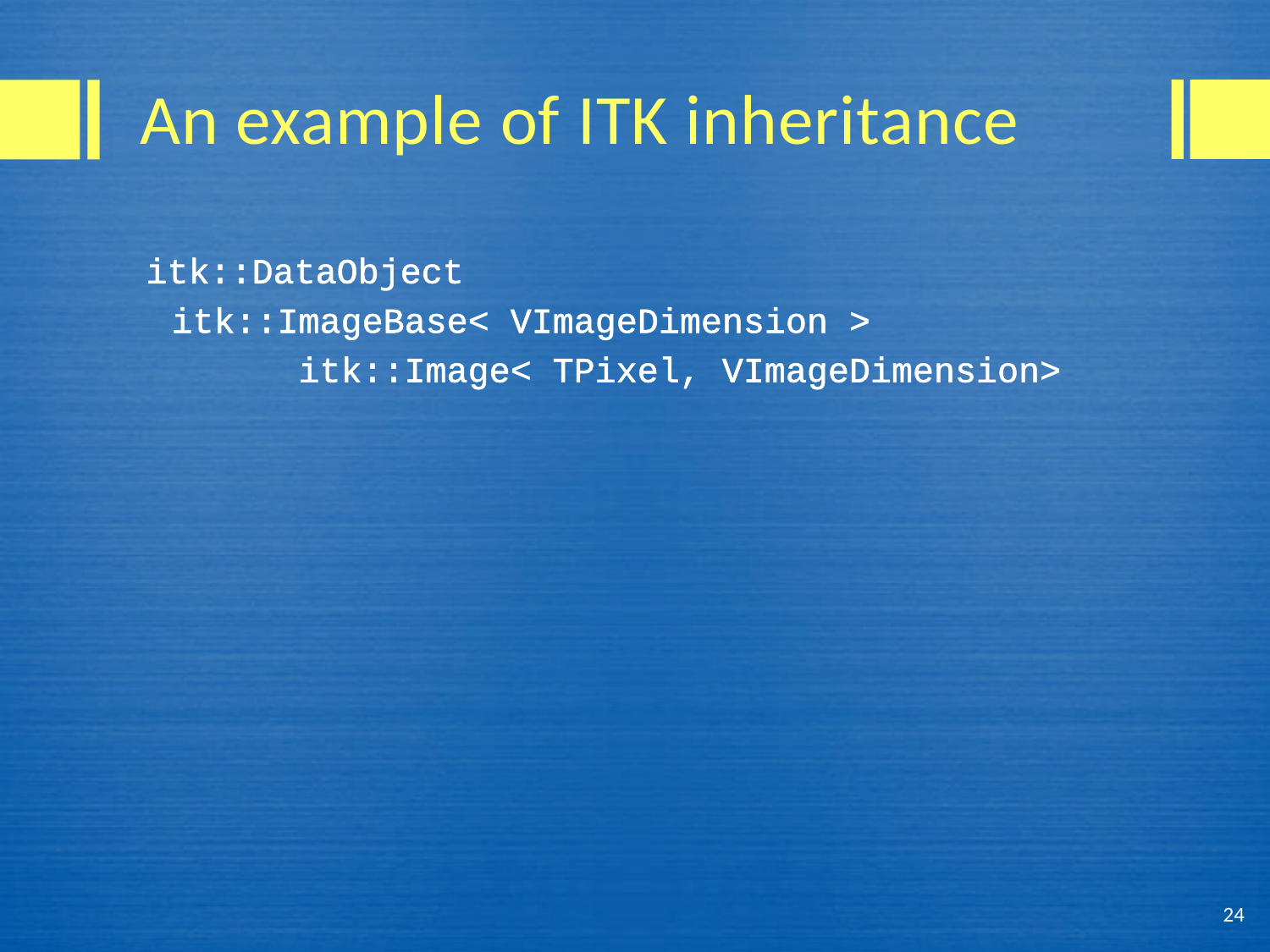

# An example of ITK inheritance
itk::DataObject
	itk::ImageBase< VImageDimension >
		itk::Image< TPixel, VImageDimension>
24